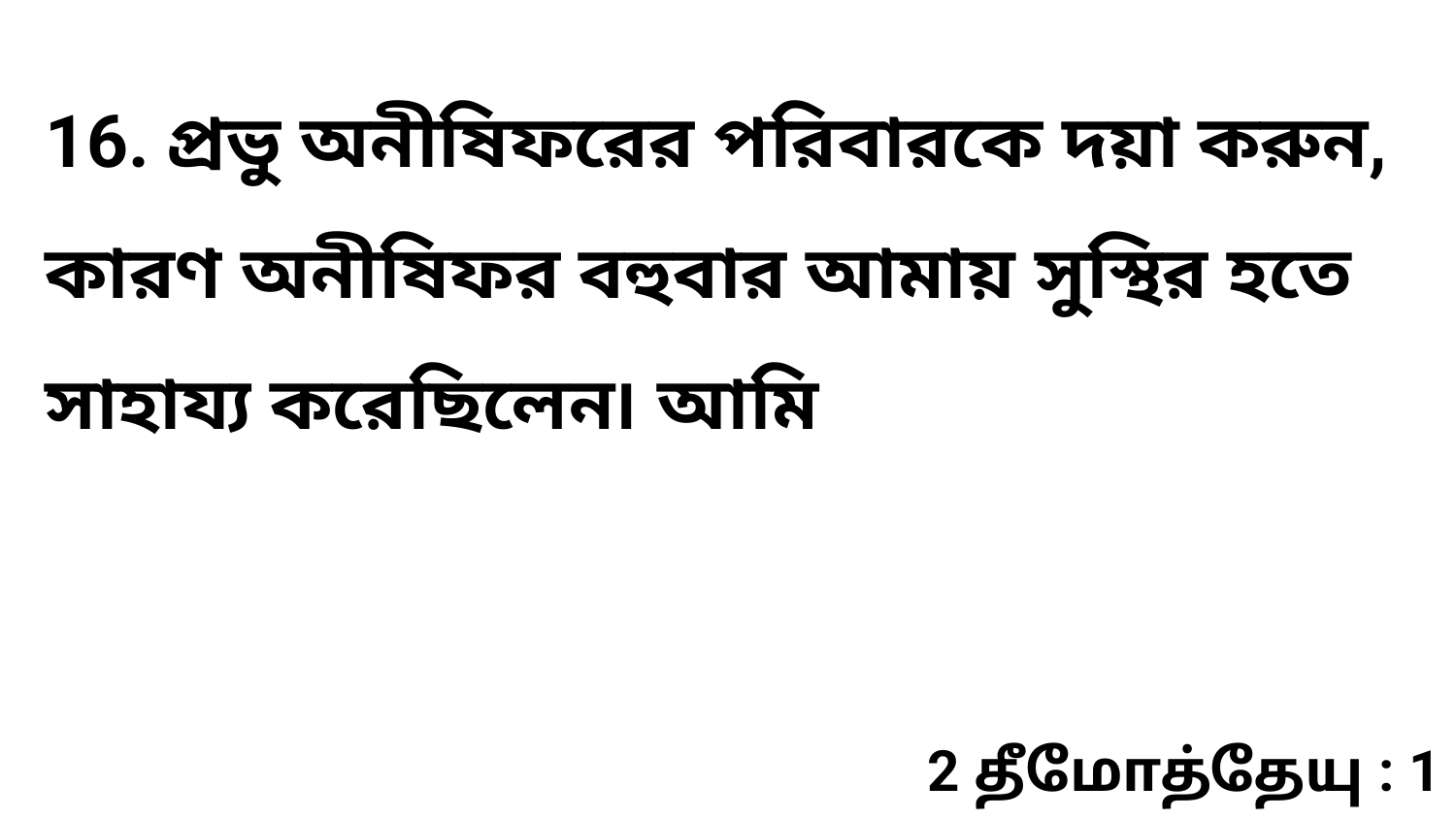

16. প্রভু অনীষিফরের পরিবারকে দয়া করুন, কারণ অনীষিফর বহুবার আমায় সুস্থির হতে সাহায্য করেছিলেন৷ আমি
2 தீமோத்தேயு : 1